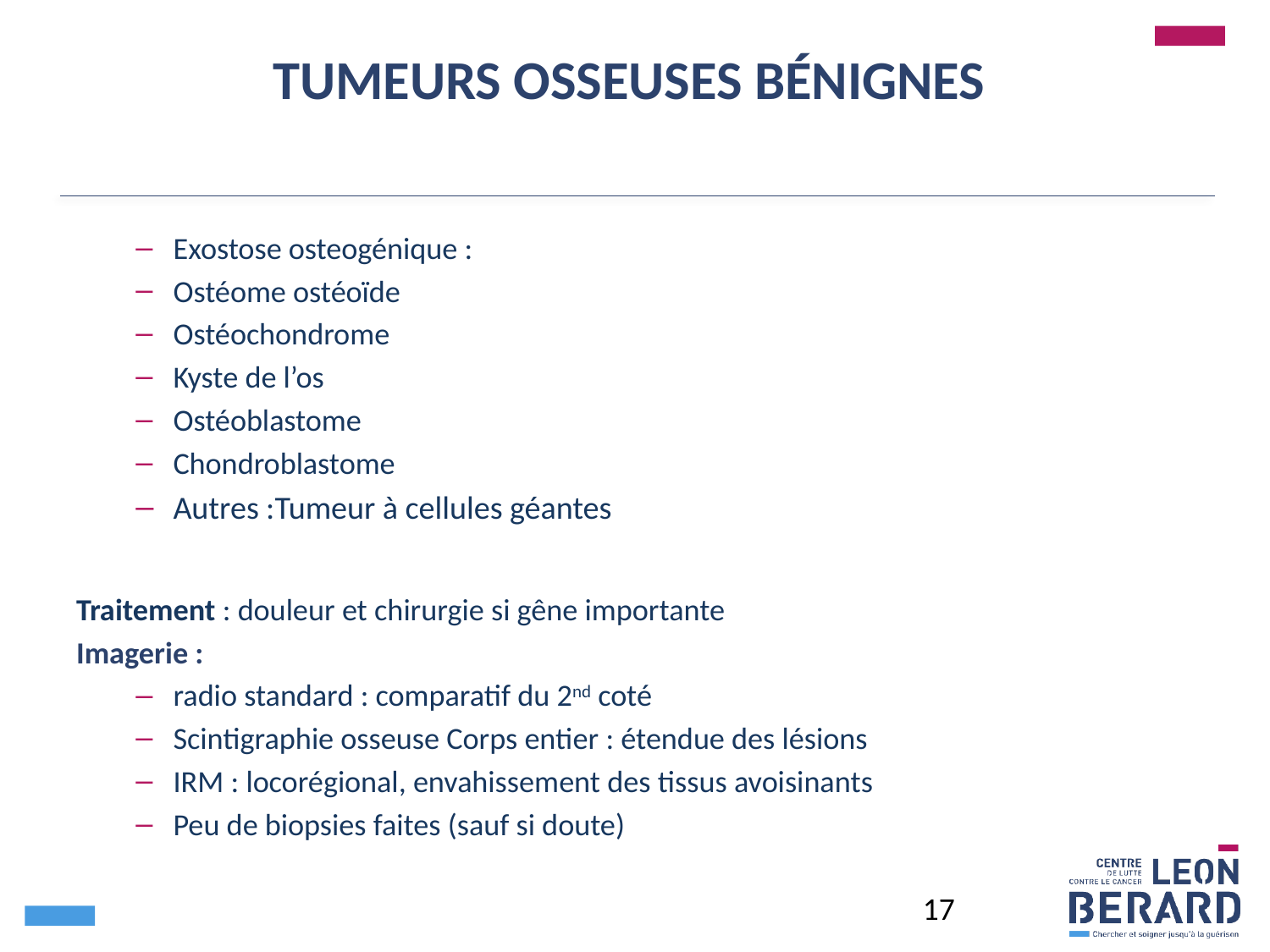

# Tumeurs osseuses bénignes
Exostose osteogénique :
Ostéome ostéoïde
Ostéochondrome
Kyste de l’os
Ostéoblastome
Chondroblastome
Autres :Tumeur à cellules géantes

Traitement : douleur et chirurgie si gêne importante
Imagerie :
radio standard : comparatif du 2nd coté
Scintigraphie osseuse Corps entier : étendue des lésions
IRM : locorégional, envahissement des tissus avoisinants
Peu de biopsies faites (sauf si doute)

17